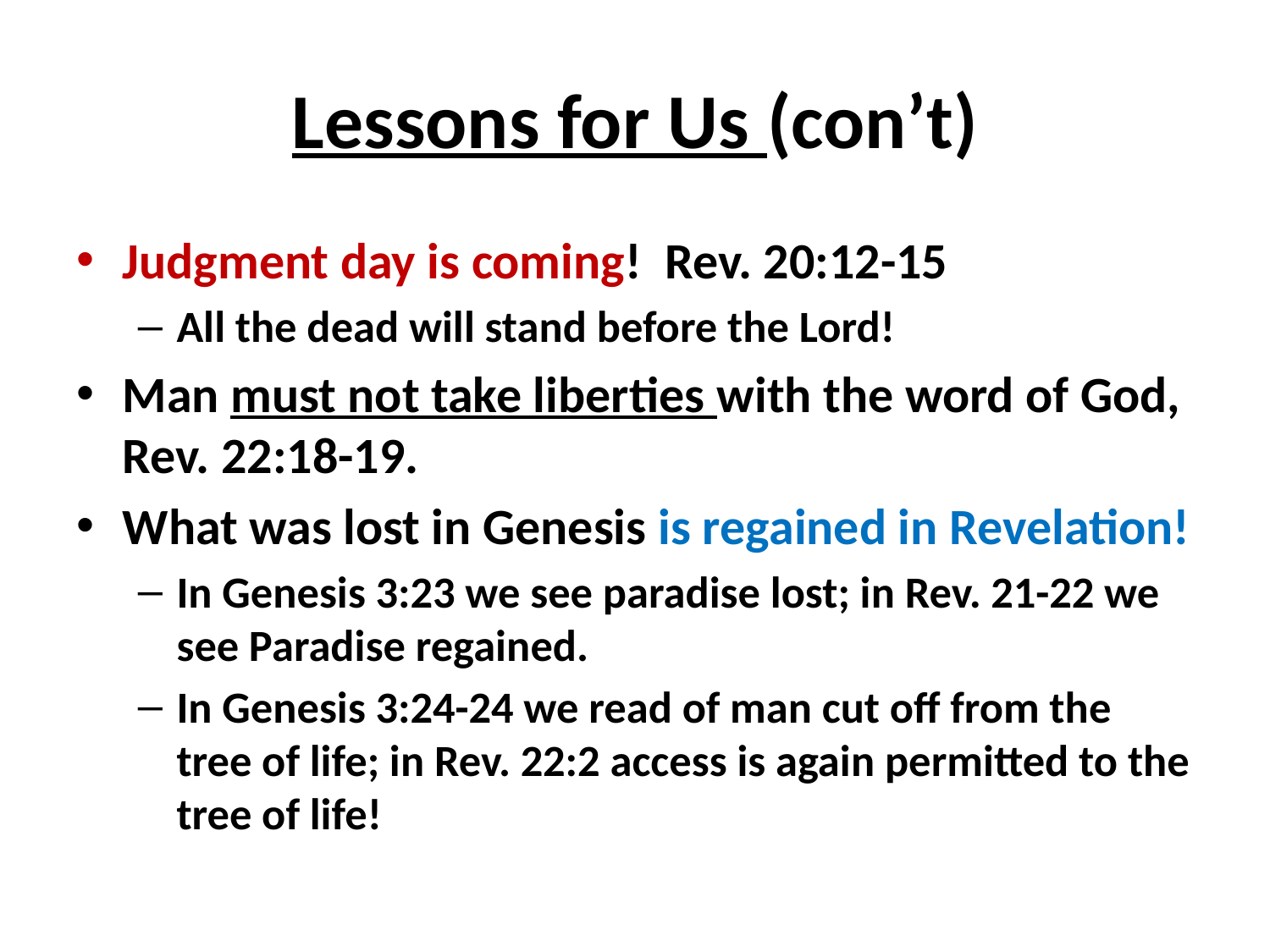

# Lessons for Us (con’t)
Judgment day is coming!  Rev. 20:12-15
All the dead will stand before the Lord!
Man must not take liberties with the word of God, Rev. 22:18-19.
What was lost in Genesis is regained in Revelation!
In Genesis 3:23 we see paradise lost; in Rev. 21-22 we see Paradise regained.
In Genesis 3:24-24 we read of man cut off from the tree of life; in Rev. 22:2 access is again permitted to the tree of life!